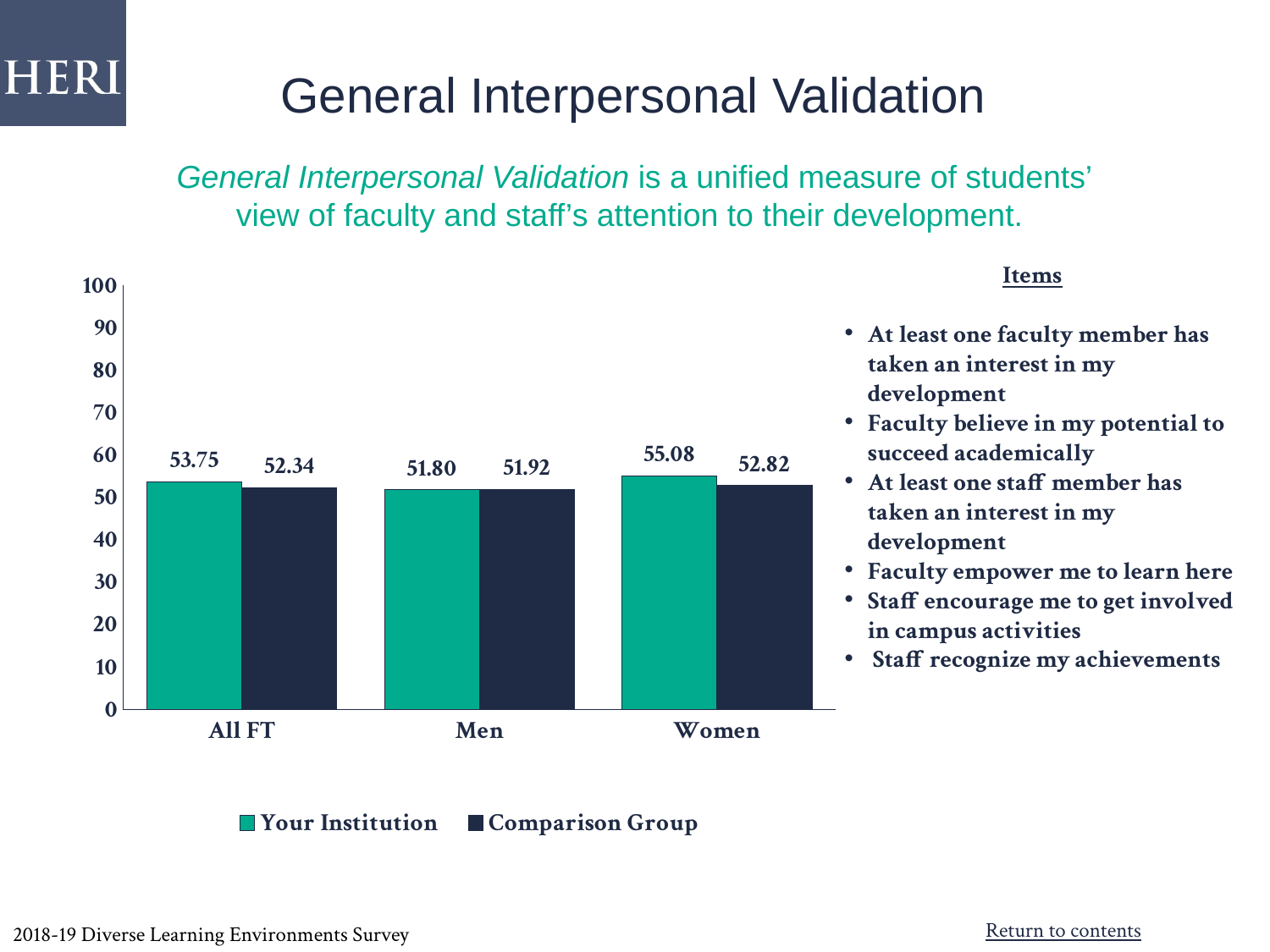

General Interpersonal Validation
 General Interpersonal Validation is a unified measure of students’ view of faculty and staff’s attention to their development.

### Chart

| Category | Your Institution | Comparison Group |
|---|---|---|
| All FT | 53.75 | 52.34 |
| Men | 51.8 | 51.92 |
| Women | 55.08 | 52.82 |
Items

At least one faculty member has taken an interest in my development
Faculty believe in my potential to succeed academically
At least one staff member has taken an interest in my development
Faculty empower me to learn here
Staff encourage me to get involved in campus activities
 Staff recognize my achievements
14
2018-19 Diverse Learning Environments Survey
14